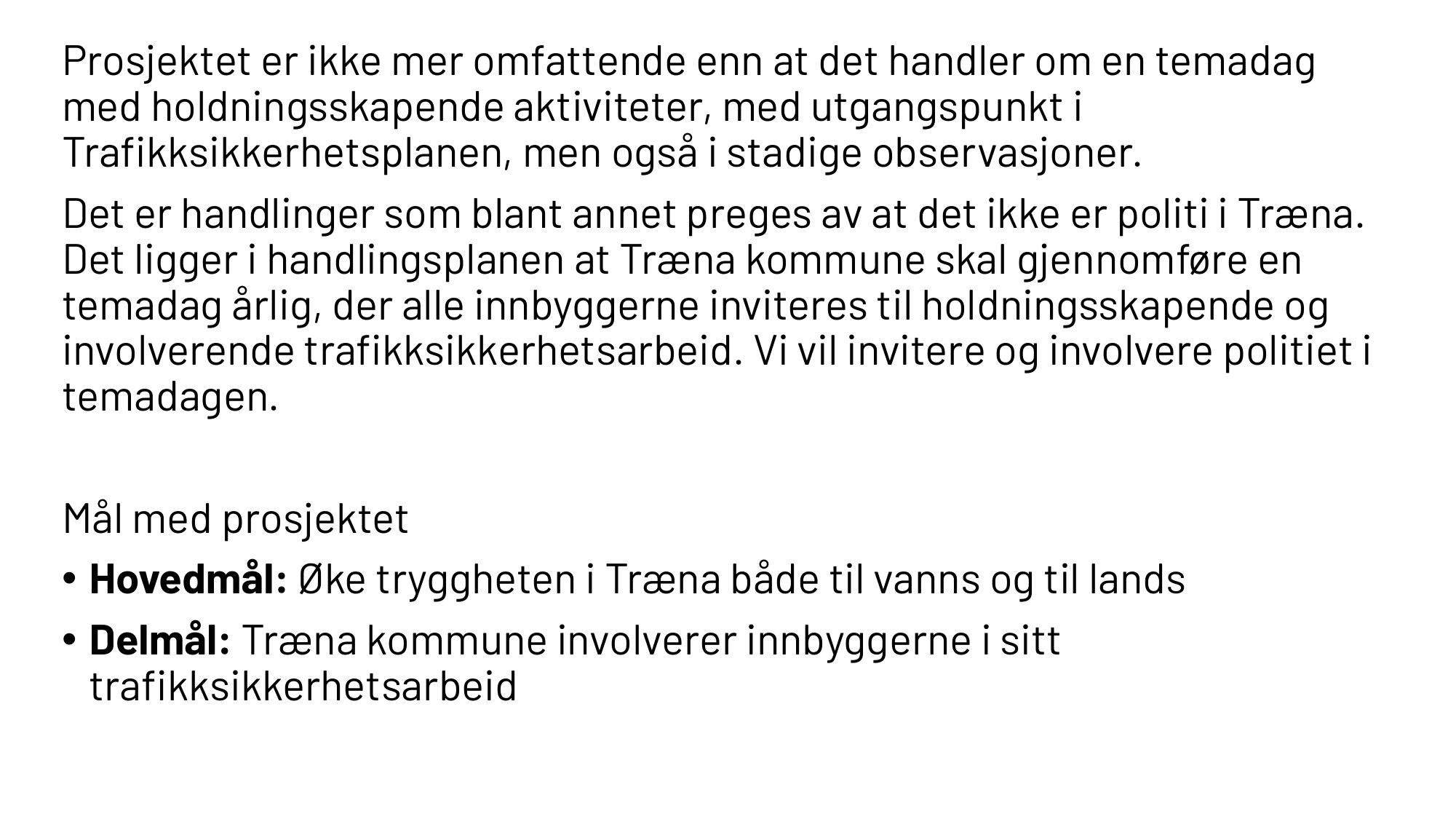

Prosjektet er ikke mer omfattende enn at det handler om en temadag med holdningsskapende aktiviteter, med utgangspunkt i Trafikksikkerhetsplanen, men også i stadige observasjoner.
Det er handlinger som blant annet preges av at det ikke er politi i Træna. Det ligger i handlingsplanen at Træna kommune skal gjennomføre en temadag årlig, der alle innbyggerne inviteres til holdningsskapende og involverende trafikksikkerhetsarbeid. Vi vil invitere og involvere politiet i temadagen.

Mål med prosjektet
Hovedmål: Øke tryggheten i Træna både til vanns og til lands
Delmål: Træna kommune involverer innbyggerne i sitt trafikksikkerhetsarbeid